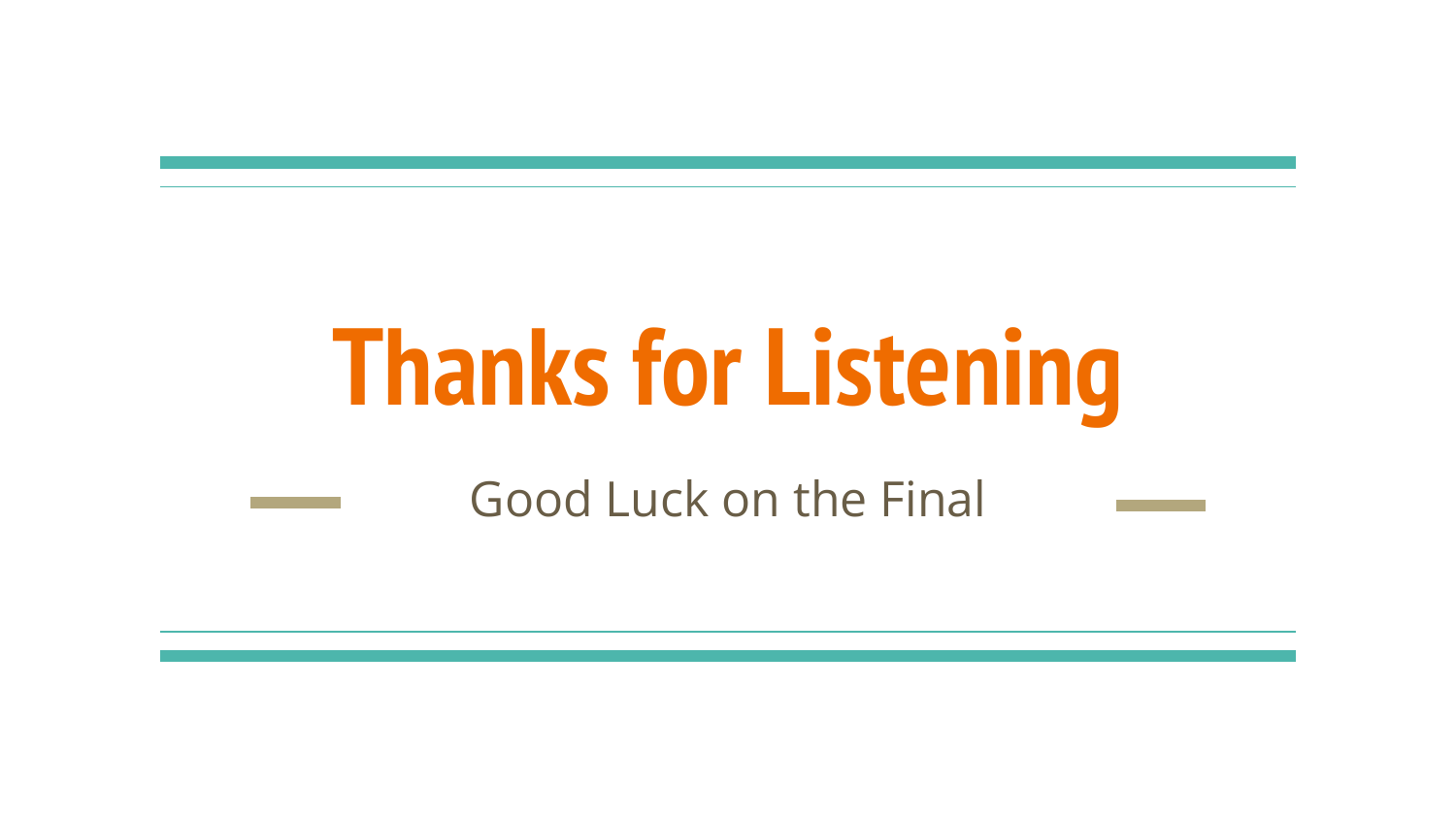

# Thanks for Listening
Good Luck on the Final